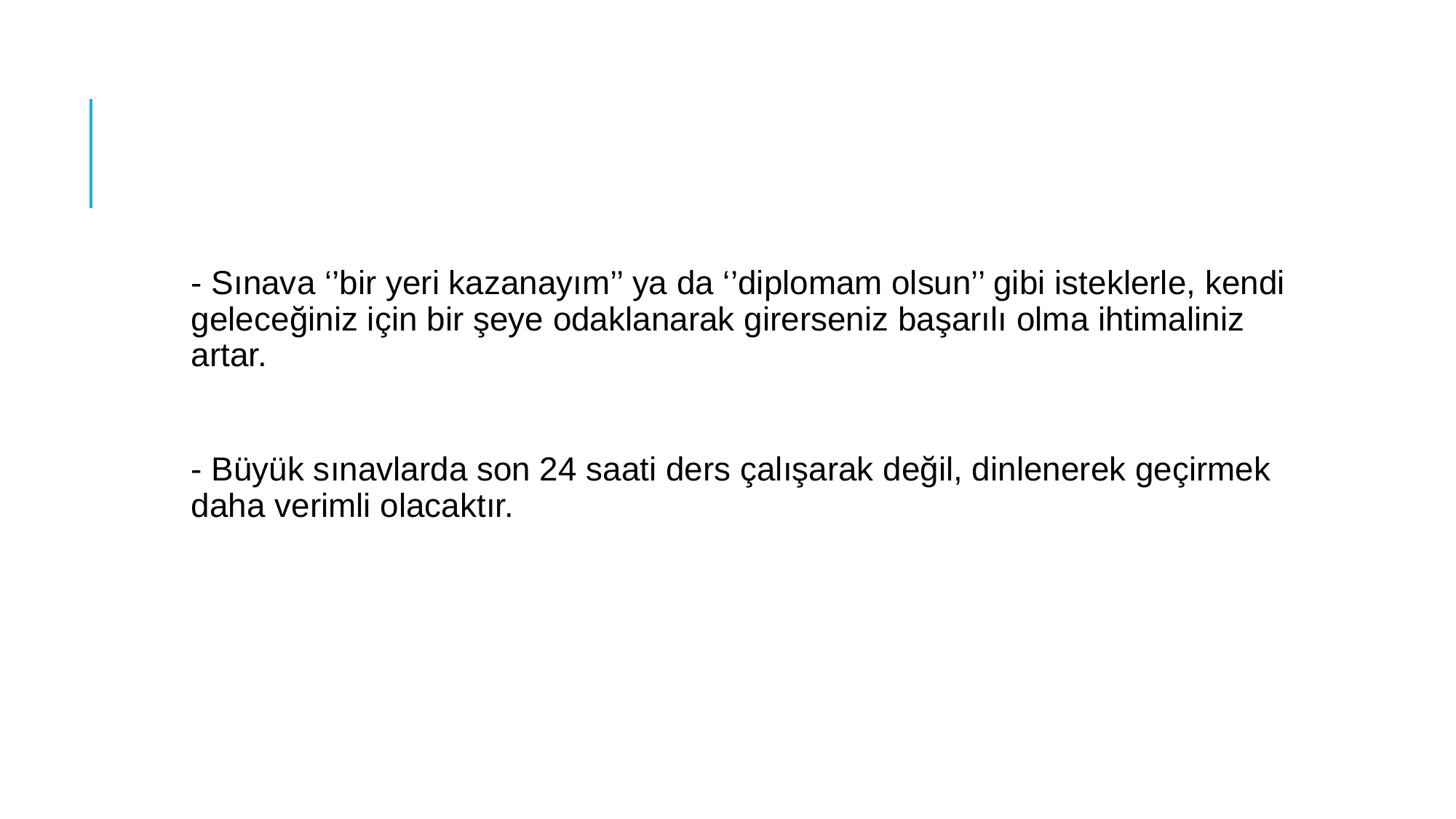

- Sınava ‘’bir yeri kazanayım’’ ya da ‘’diplomam olsun’’ gibi isteklerle, kendi geleceğiniz için bir şeye odaklanarak girerseniz başarılı olma ihtimaliniz artar.

- Büyük sınavlarda son 24 saati ders çalışarak değil, dinlenerek geçirmek daha verimli olacaktır.